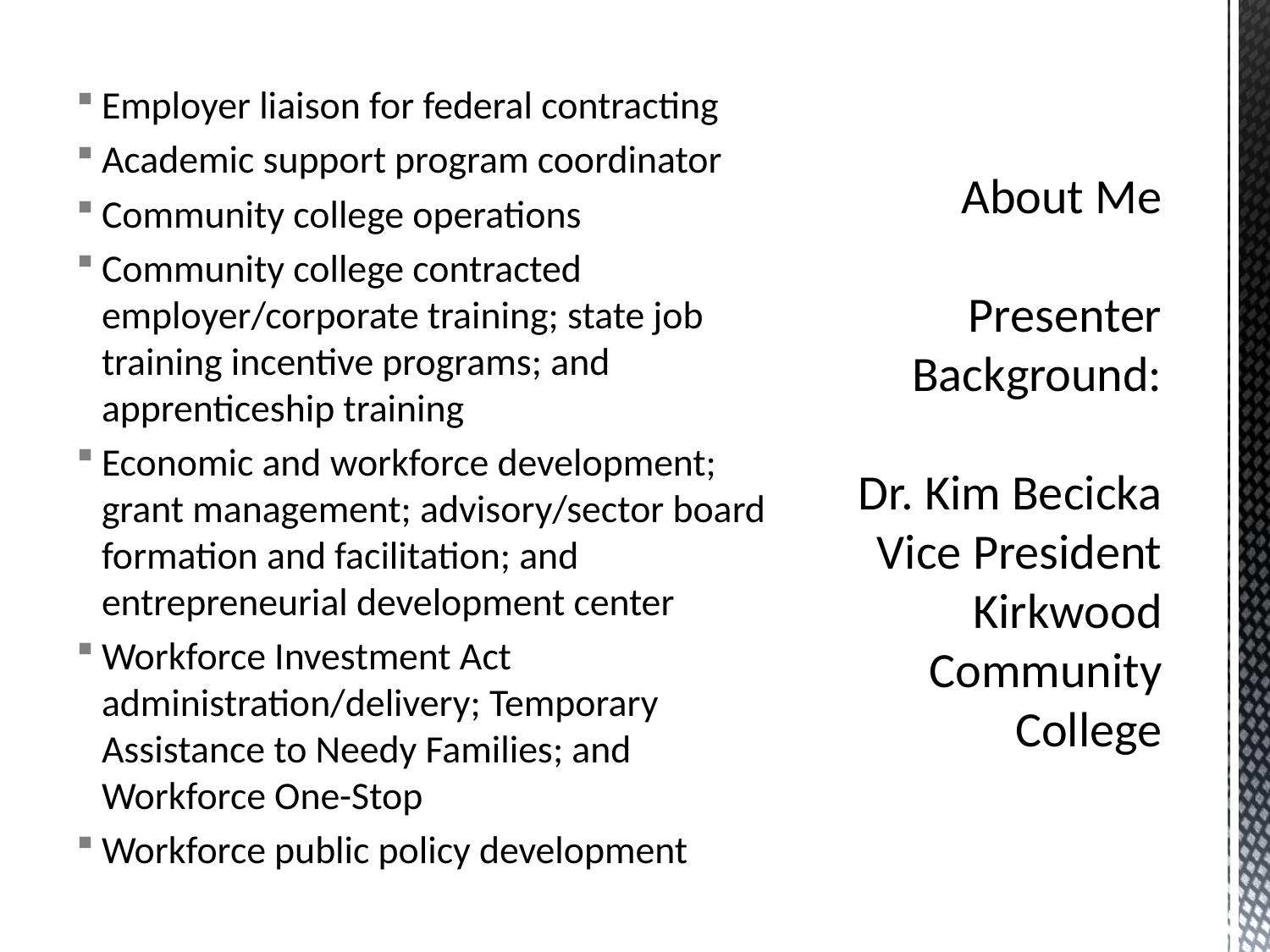

# About Me Presenter Background: Dr. Kim Becicka Vice President Kirkwood Community College
Employer liaison for federal contracting
Academic support program coordinator
Community college operations
Community college contracted employer/corporate training; state job training incentive programs; and apprenticeship training
Economic and workforce development; grant management; advisory/sector board formation and facilitation; and entrepreneurial development center
Workforce Investment Act administration/delivery; Temporary Assistance to Needy Families; and Workforce One-Stop
Workforce public policy development